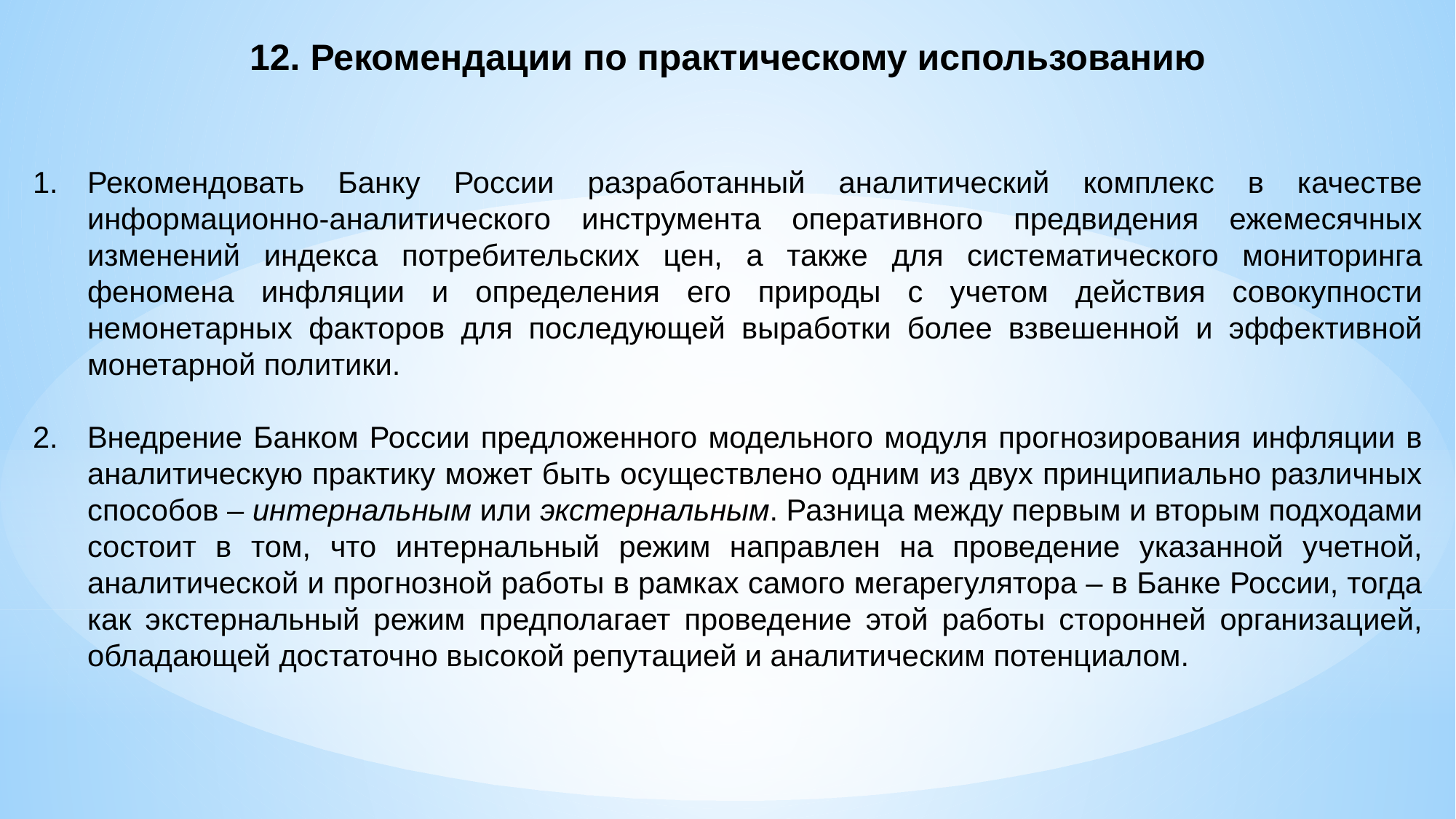

12. Рекомендации по практическому использованию
Рекомендовать Банку России разработанный аналитический комплекс в качестве информационно-аналитического инструмента оперативного предвидения ежемесячных изменений индекса потребительских цен, а также для систематического мониторинга феномена инфляции и определения его природы с учетом действия совокупности немонетарных факторов для последующей выработки более взвешенной и эффективной монетарной политики.

Внедрение Банком России предложенного модельного модуля прогнозирования инфляции в аналитическую практику может быть осуществлено одним из двух принципиально различных способов – интернальным или экстернальным. Разница между первым и вторым подходами состоит в том, что интернальный режим направлен на проведение указанной учетной, аналитической и прогнозной работы в рамках самого мегарегулятора – в Банке России, тогда как экстернальный режим предполагает проведение этой работы сторонней организацией, обладающей достаточно высокой репутацией и аналитическим потенциалом.